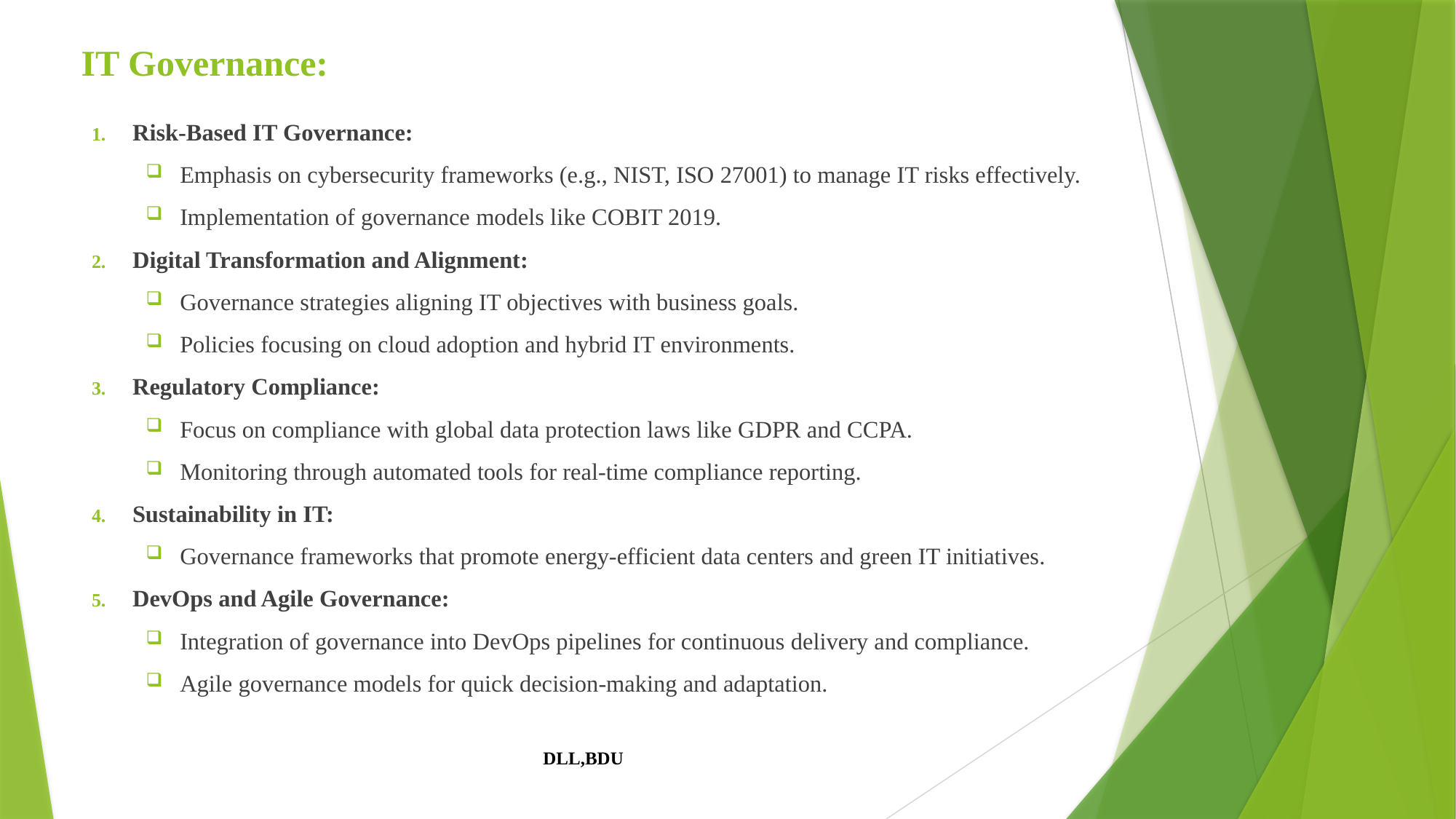

# IT Governance:
Risk-Based IT Governance:
Emphasis on cybersecurity frameworks (e.g., NIST, ISO 27001) to manage IT risks effectively.
Implementation of governance models like COBIT 2019.
Digital Transformation and Alignment:
Governance strategies aligning IT objectives with business goals.
Policies focusing on cloud adoption and hybrid IT environments.
Regulatory Compliance:
Focus on compliance with global data protection laws like GDPR and CCPA.
Monitoring through automated tools for real-time compliance reporting.
Sustainability in IT:
Governance frameworks that promote energy-efficient data centers and green IT initiatives.
DevOps and Agile Governance:
Integration of governance into DevOps pipelines for continuous delivery and compliance.
Agile governance models for quick decision-making and adaptation.

DLL,BDU